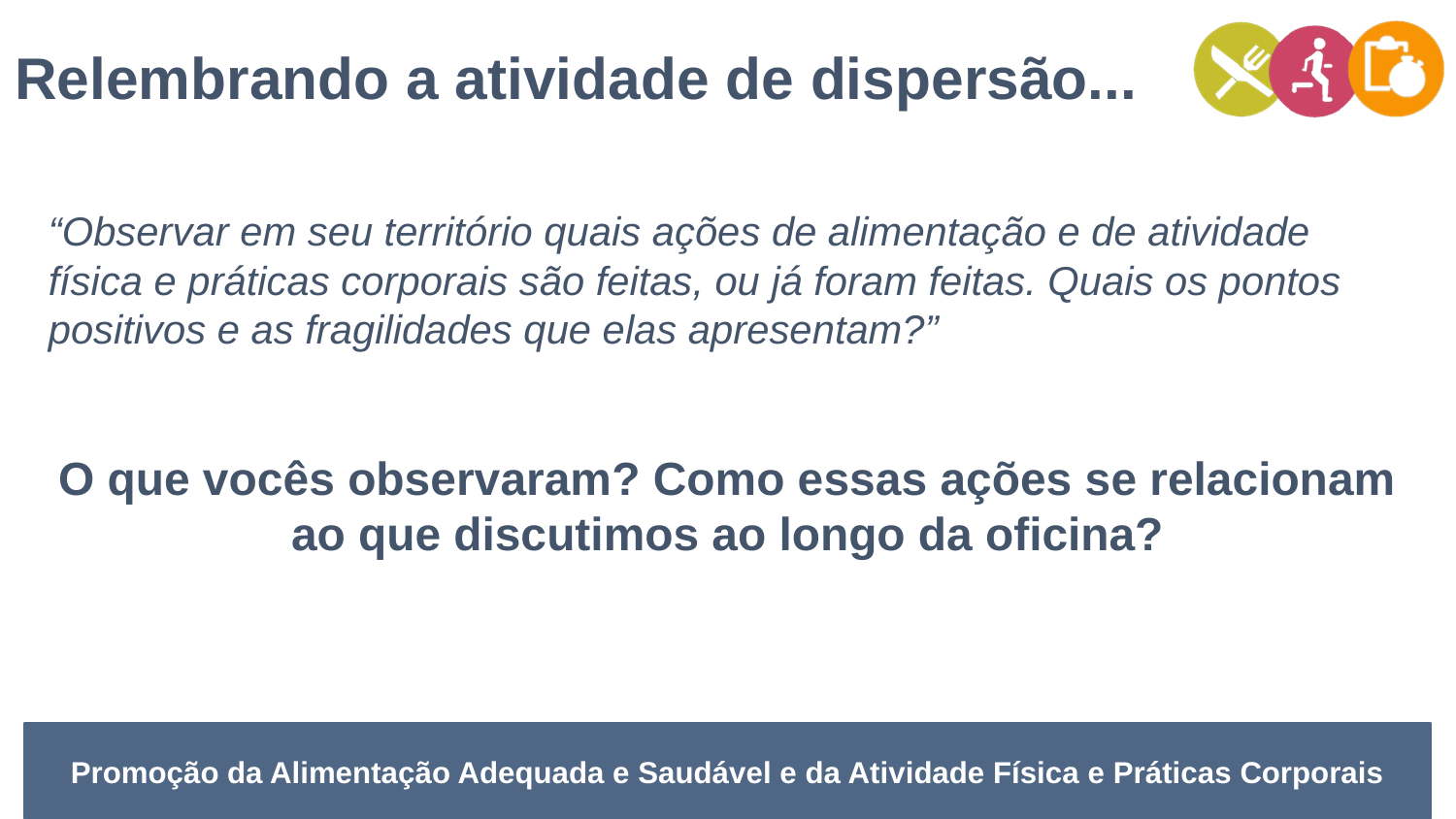

Relembrando a atividade de dispersão...

“Observar em seu território quais ações de alimentação e de atividade física e práticas corporais são feitas, ou já foram feitas. Quais os pontos positivos e as fragilidades que elas apresentam?”

O que vocês observaram? Como essas ações se relacionam ao que discutimos ao longo da oficina?